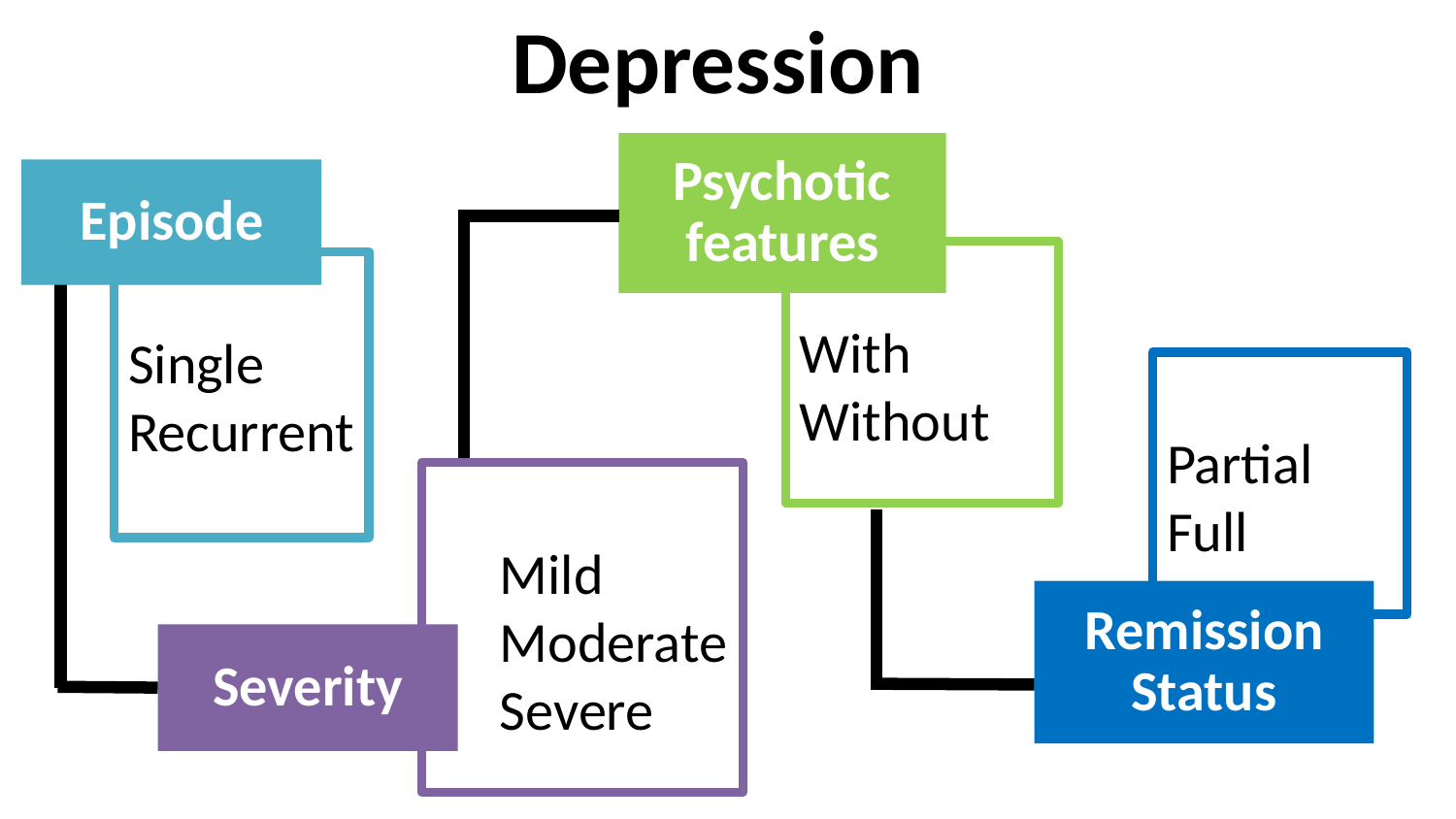

# Depression
Psychotic features

Episode

With
Without

Single
Recurrent

Partial
Full

Mild
Moderate
Severe

Remission Status
Severity